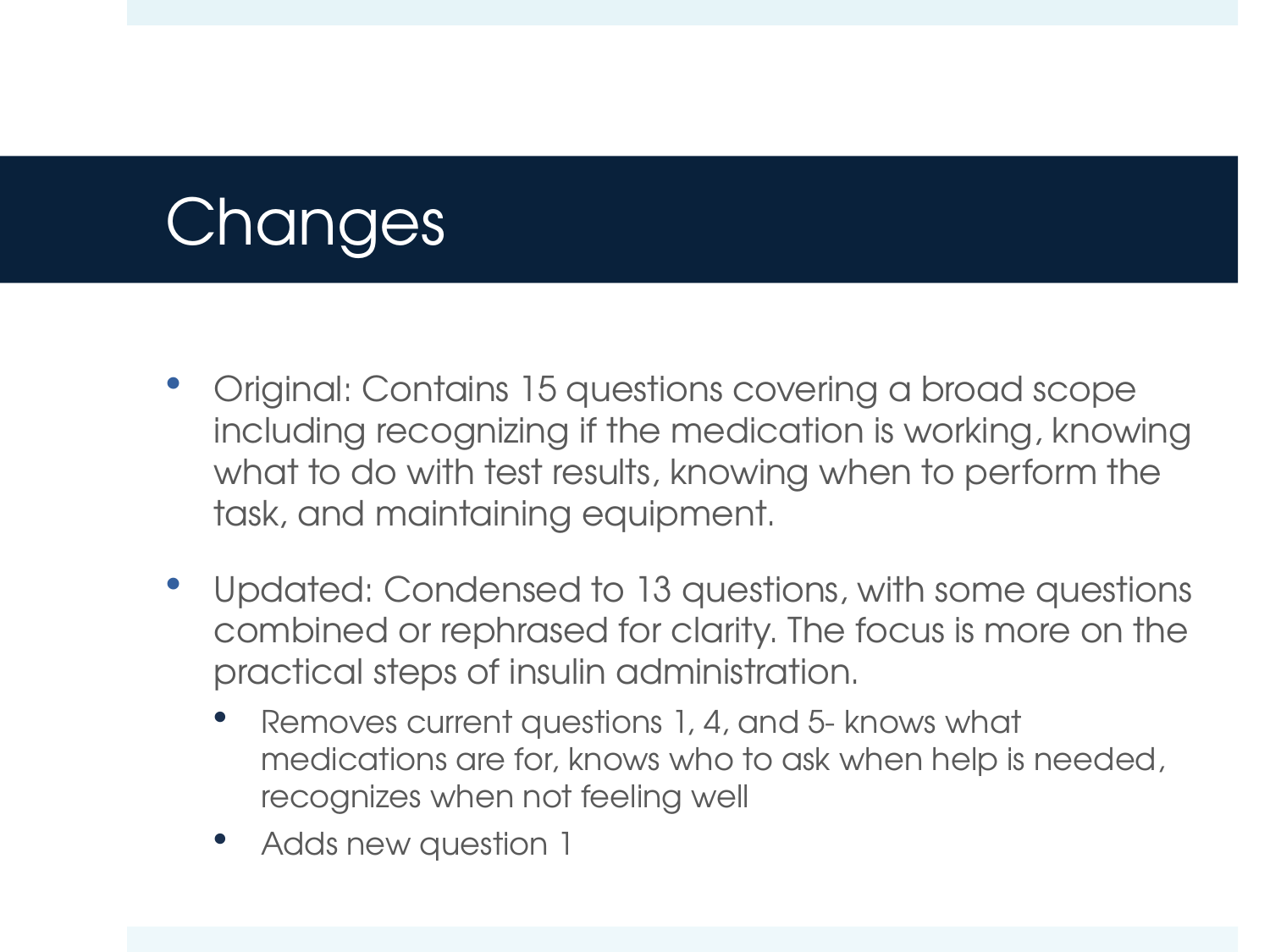

# Changes
Original: Contains 15 questions covering a broad scope including recognizing if the medication is working, knowing what to do with test results, knowing when to perform the task, and maintaining equipment.
Updated: Condensed to 13 questions, with some questions combined or rephrased for clarity. The focus is more on the practical steps of insulin administration.
Removes current questions 1, 4, and 5- knows what medications are for, knows who to ask when help is needed, recognizes when not feeling well
Adds new question 1